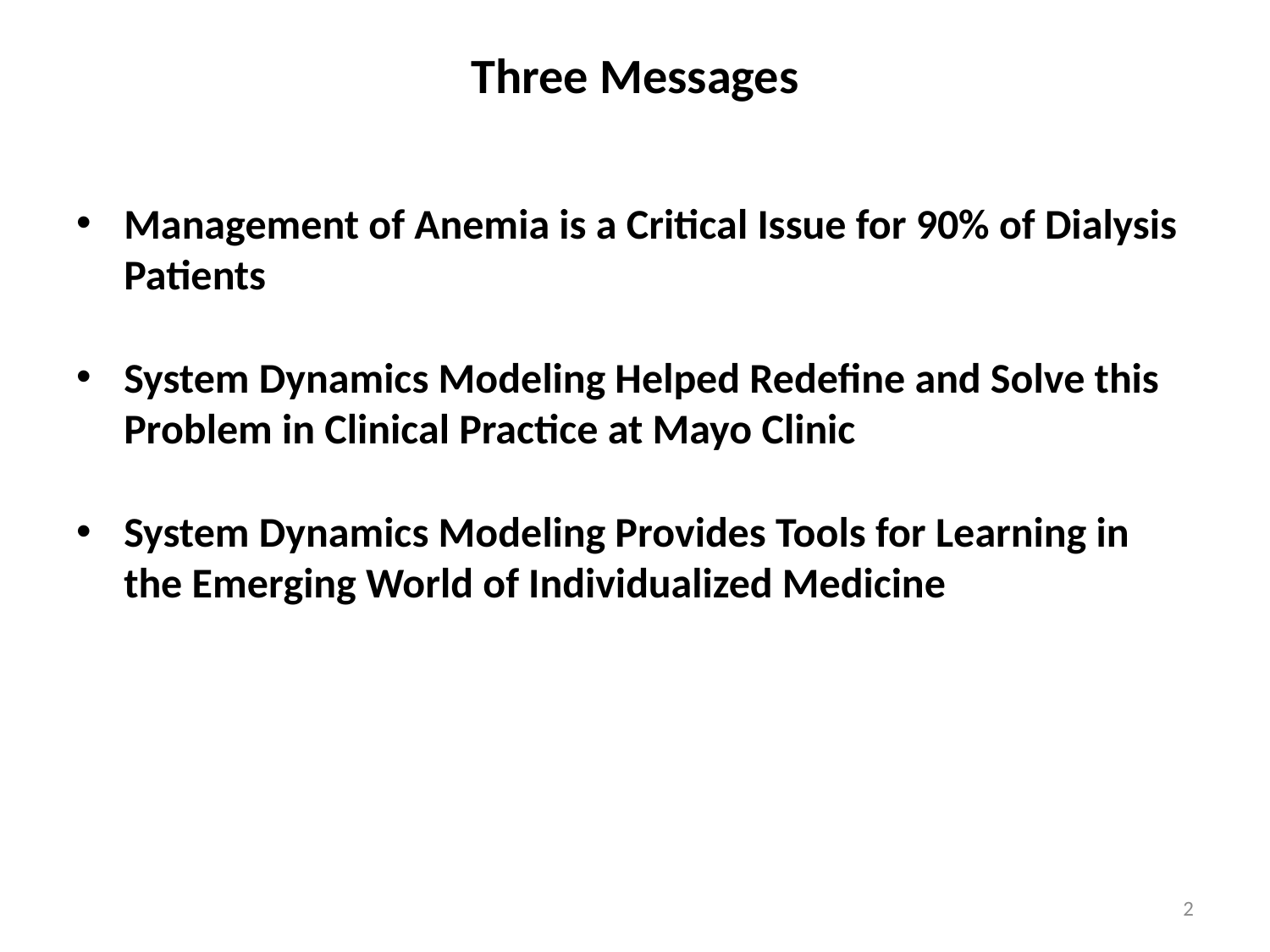

# Three Messages
Management of Anemia is a Critical Issue for 90% of Dialysis Patients
System Dynamics Modeling Helped Redefine and Solve this Problem in Clinical Practice at Mayo Clinic
System Dynamics Modeling Provides Tools for Learning in the Emerging World of Individualized Medicine
2